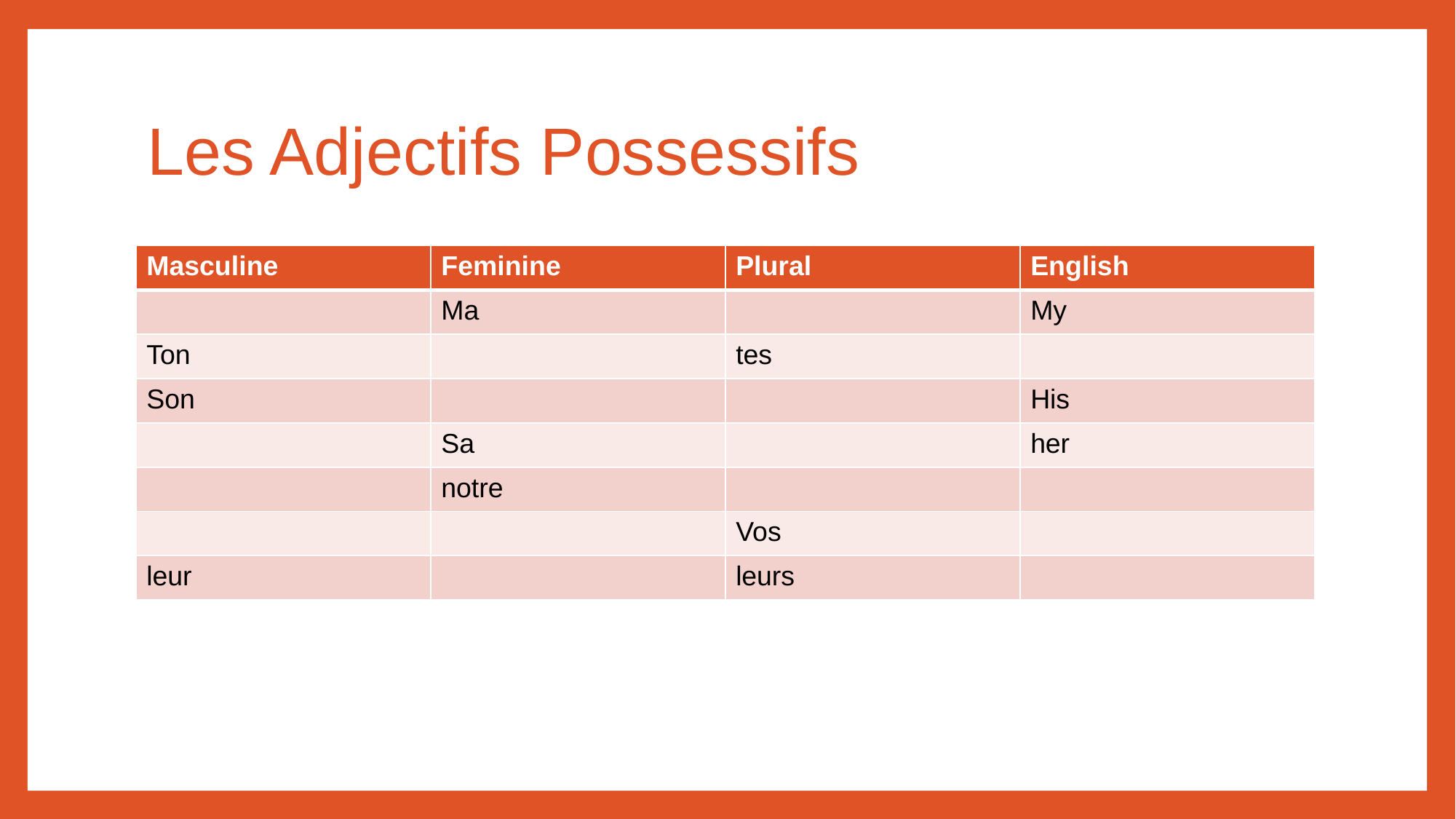

# Les Adjectifs Possessifs
| Masculine | Feminine | Plural | English |
| --- | --- | --- | --- |
|  | Ma |  | My |
| Ton |  | tes |  |
| Son |  |  | His |
|  | Sa |  | her |
|  | notre |  |  |
|  |  | Vos |  |
| leur |  | leurs |  |